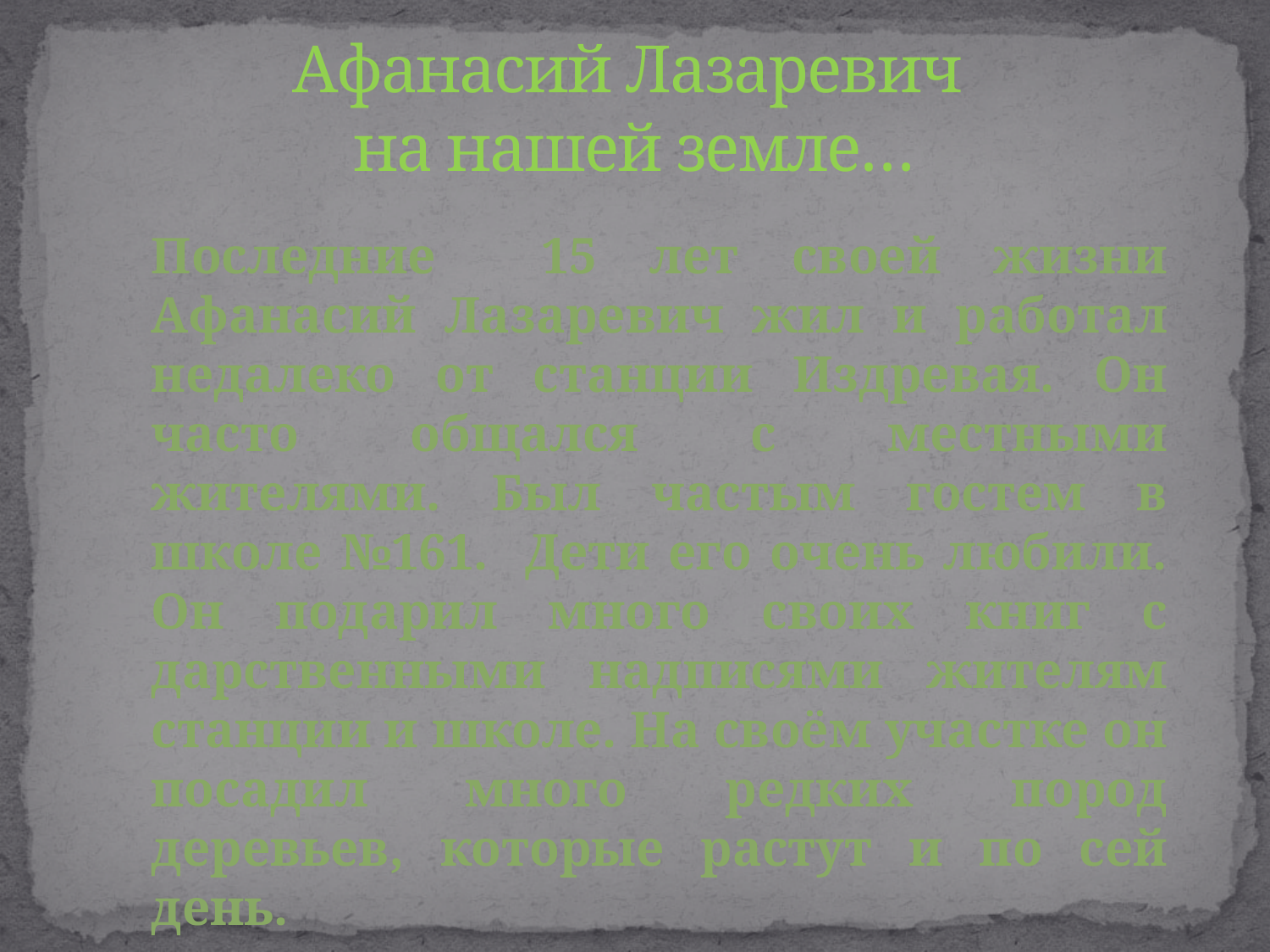

# Афанасий Лазаревич на нашей земле…

Последние  15 лет своей жизни Афанасий Лазаревич жил и работал недалеко от станции Издревая. Он часто общался с местными жителями. Был частым гостем в школе №161.  Дети его очень любили. Он подарил много своих книг с дарственными надписями жителям станции и школе. На своём участке он посадил много редких пород деревьев, которые растут и по сей день.